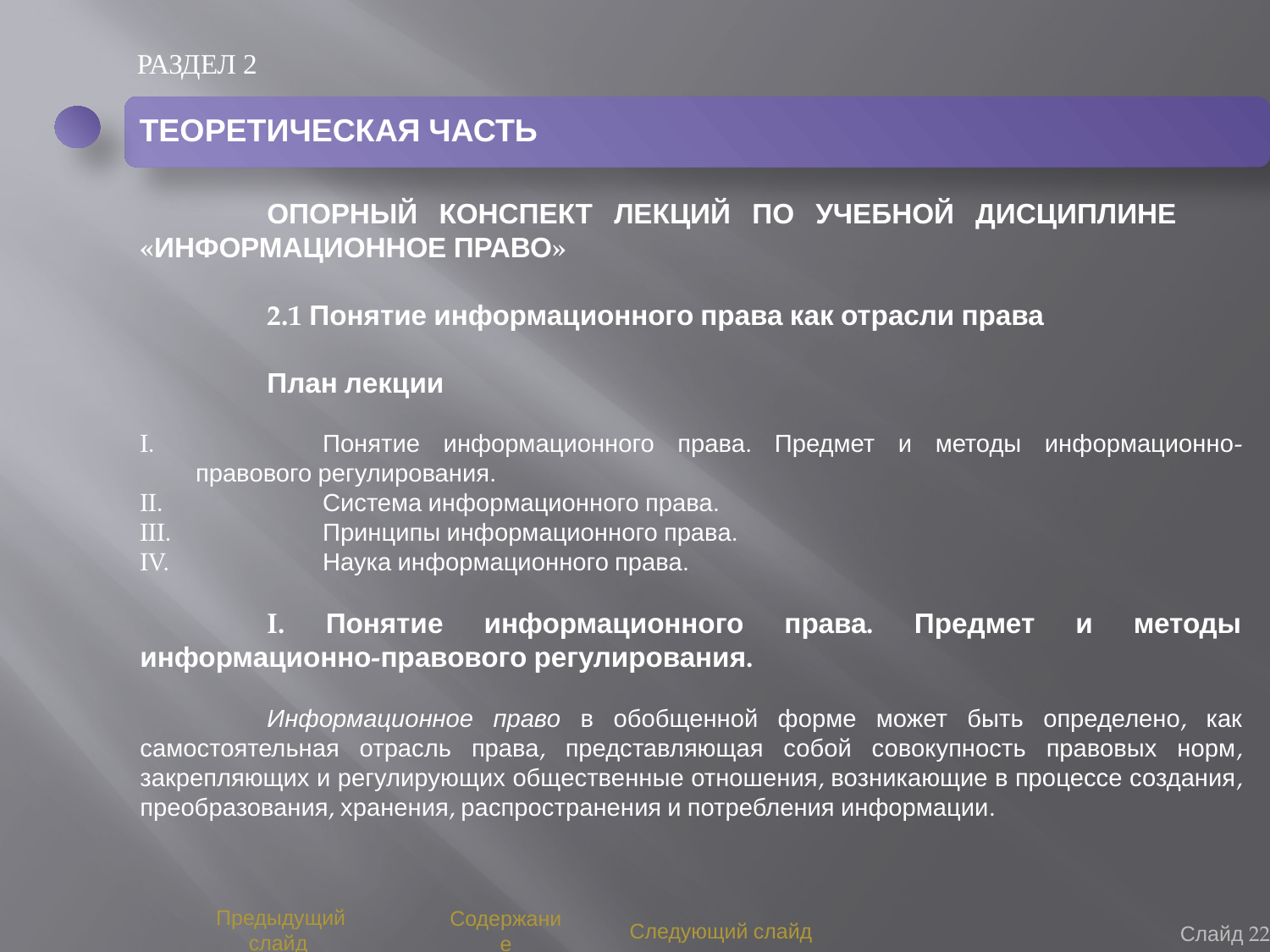

РАЗДЕЛ 2

ТЕОРЕТИЧЕСКАЯ ЧАСТЬ

	ОПОРНЫЙ КОНСПЕКТ ЛЕКЦИЙ ПО УЧЕБНОЙ ДИСЦИПЛИНЕ 	«ИНФОРМАЦИОННОЕ ПРАВО»

	2.1 Понятие информационного права как отрасли права

	План лекции

	Понятие информационного права. Предмет и методы информационно-правового регулирования.
	Система информационного права.
	Принципы информационного права.
	Наука информационного права.

	I. Понятие информационного права. Предмет и методы информационно-правового регулирования.

	Информационное право в обобщенной форме может быть определено, как самостоятельная отрасль права, представляющая собой совокупность правовых норм, закрепляющих и регулирующих общественные отношения, возникающие в процессе создания, преобразования, хранения, распространения и потребления информации.

Слайд 22
Предыдущий слайд
Содержание
Следующий слайд